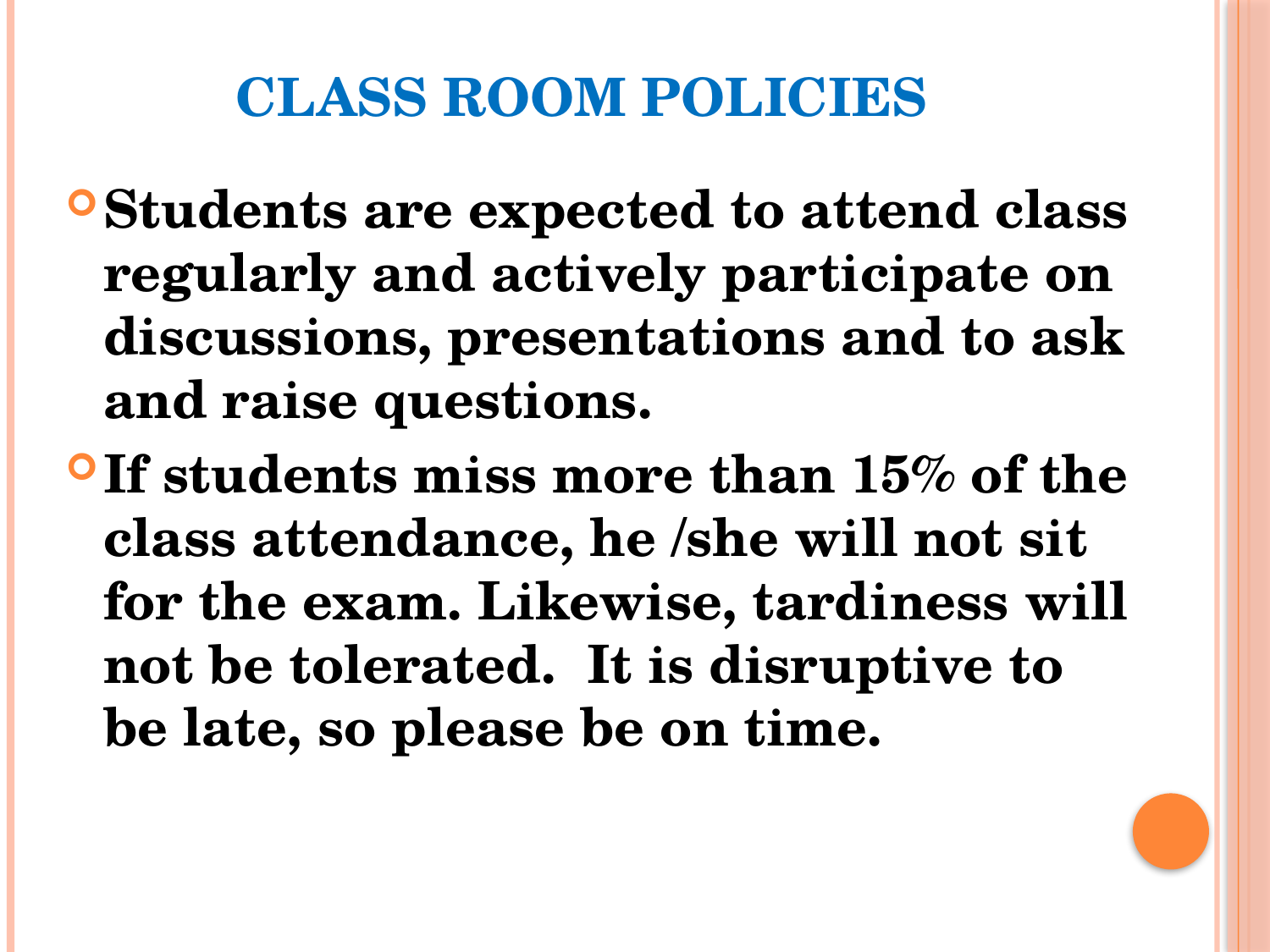

# Class room policies
Students are expected to attend class regularly and actively participate on discussions, presentations and to ask and raise questions.
If students miss more than 15% of the class attendance, he /she will not sit for the exam. Likewise, tardiness will not be tolerated.  It is disruptive to be late, so please be on time.